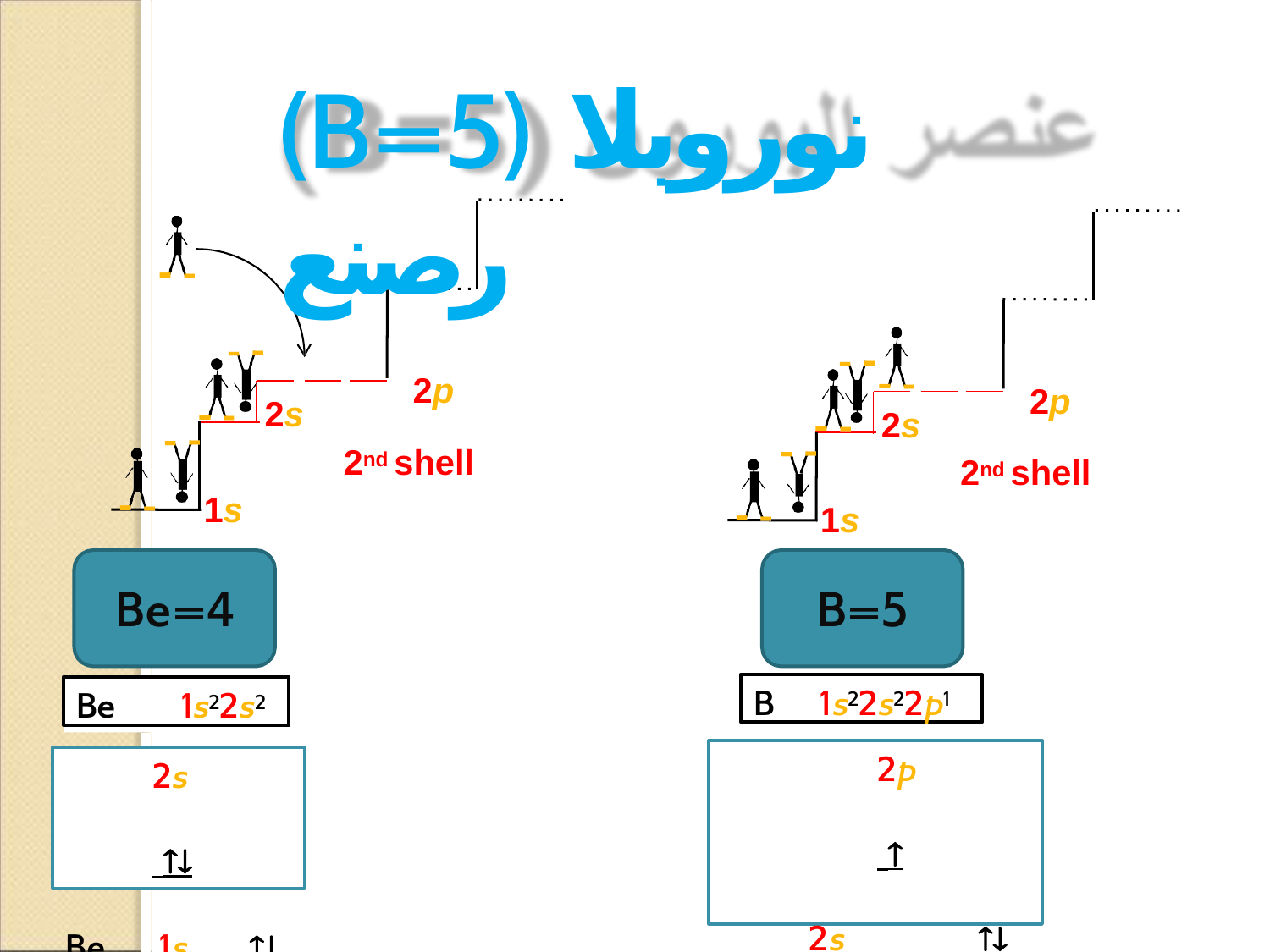

# (B=5) نوروبلا رصنع

2p

2p

2s

2s

2nd shell

2nd shell

1s
1s

Be=4
B=5
B	1s22s22p1

Be	1s22s2

2p	 ↑
2s	 ↑↓

B	1s	 ↑↓

2s	 ↑↓

Be	1s	 ↑↓